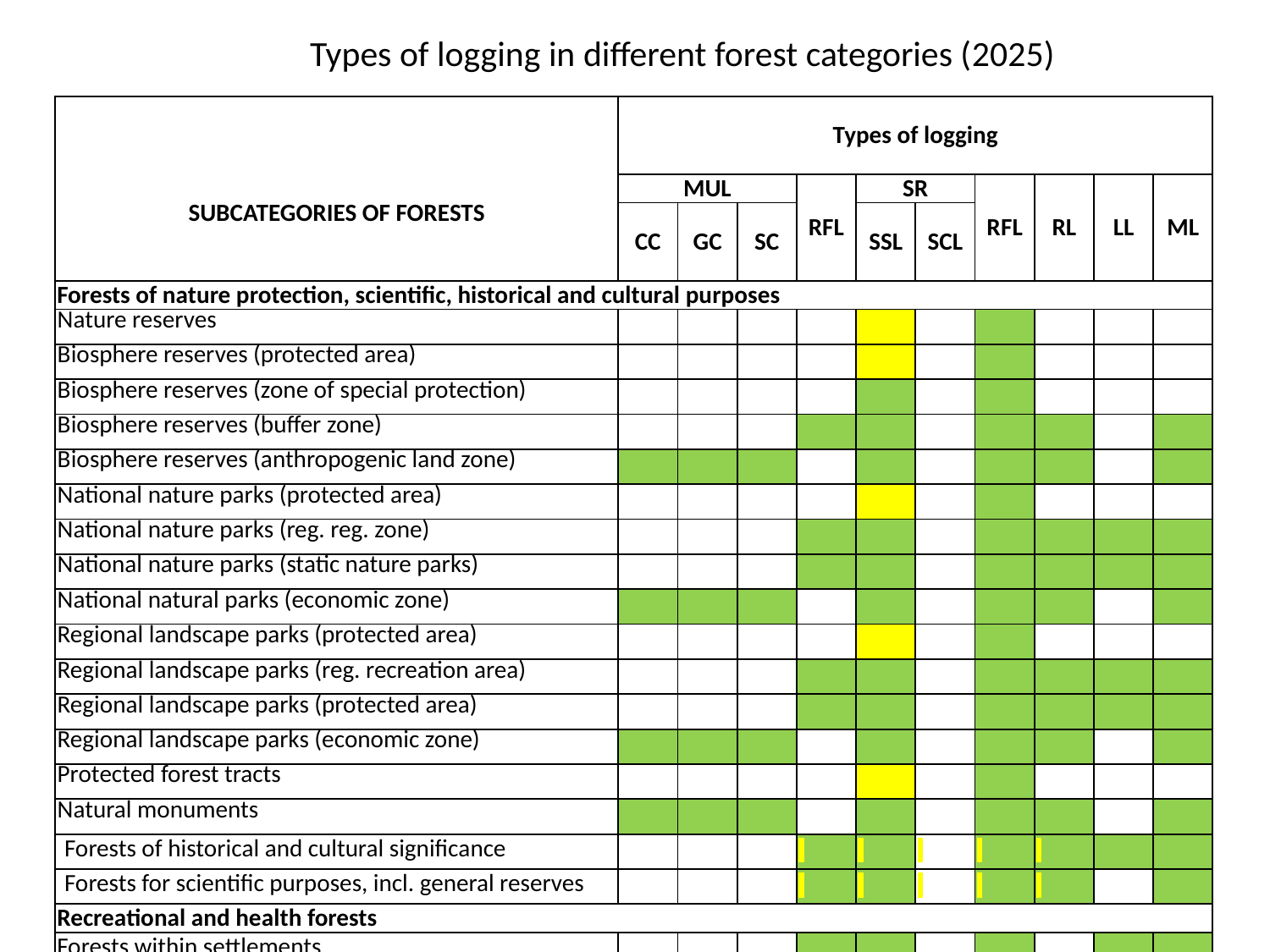

# Types of logging in different forest categories (2025)
| SUBCATEGORIES OF FORESTS | Types of logging |  |  |  |  |  |  |  |  |  |
| --- | --- | --- | --- | --- | --- | --- | --- | --- | --- | --- |
|  | MUL |  |  | RFL | SR |  | RFL | RL | LL | ML |
|  | CC | GC | SC |  | SSL | SCL |  |  |  |  |
| Forests of nature protection, scientific, historical and cultural purposes |  |  |  |  |  |  |  |  |  |  |
| Nature reserves |  |  |  |  |  |  |  |  |  |  |
| Biosphere reserves (protected area) |  |  |  |  |  |  |  |  |  |  |
| Biosphere reserves (zone of special protection) |  |  |  |  |  |  |  |  |  |  |
| Biosphere reserves (buffer zone) |  |  |  |  |  |  |  |  |  |  |
| Biosphere reserves (anthropogenic land zone) |  |  |  |  |  |  |  |  |  |  |
| National nature parks (protected area) |  |  |  |  |  |  |  |  |  |  |
| National nature parks (reg. reg. zone) |  |  |  |  |  |  |  |  |  |  |
| National nature parks (static nature parks) |  |  |  |  |  |  |  |  |  |  |
| National natural parks (economic zone) |  |  |  |  |  |  |  |  |  |  |
| Regional landscape parks (protected area) |  |  |  |  |  |  |  |  |  |  |
| Regional landscape parks (reg. recreation area) |  |  |  |  |  |  |  |  |  |  |
| Regional landscape parks (protected area) |  |  |  |  |  |  |  |  |  |  |
| Regional landscape parks (economic zone) |  |  |  |  |  |  |  |  |  |  |
| Protected forest tracts |  |  |  |  |  |  |  |  |  |  |
| Natural monuments |  |  |  |  |  |  |  |  |  |  |
| Forests of historical and cultural significance |  |  |  |  |  |  |  |  |  |  |
| Forests for scientific purposes, incl. general reserves |  |  |  |  |  |  |  |  |  |  |
| Recreational and health forests |  |  |  |  |  |  |  |  |  |  |
| Forests within settlements |  |  |  |  |  |  |  |  |  |  |
| Forests of the 1st and 2nd zones of sanitary protection zones of water sources. |  |  |  |  |  |  |  |  |  |  |